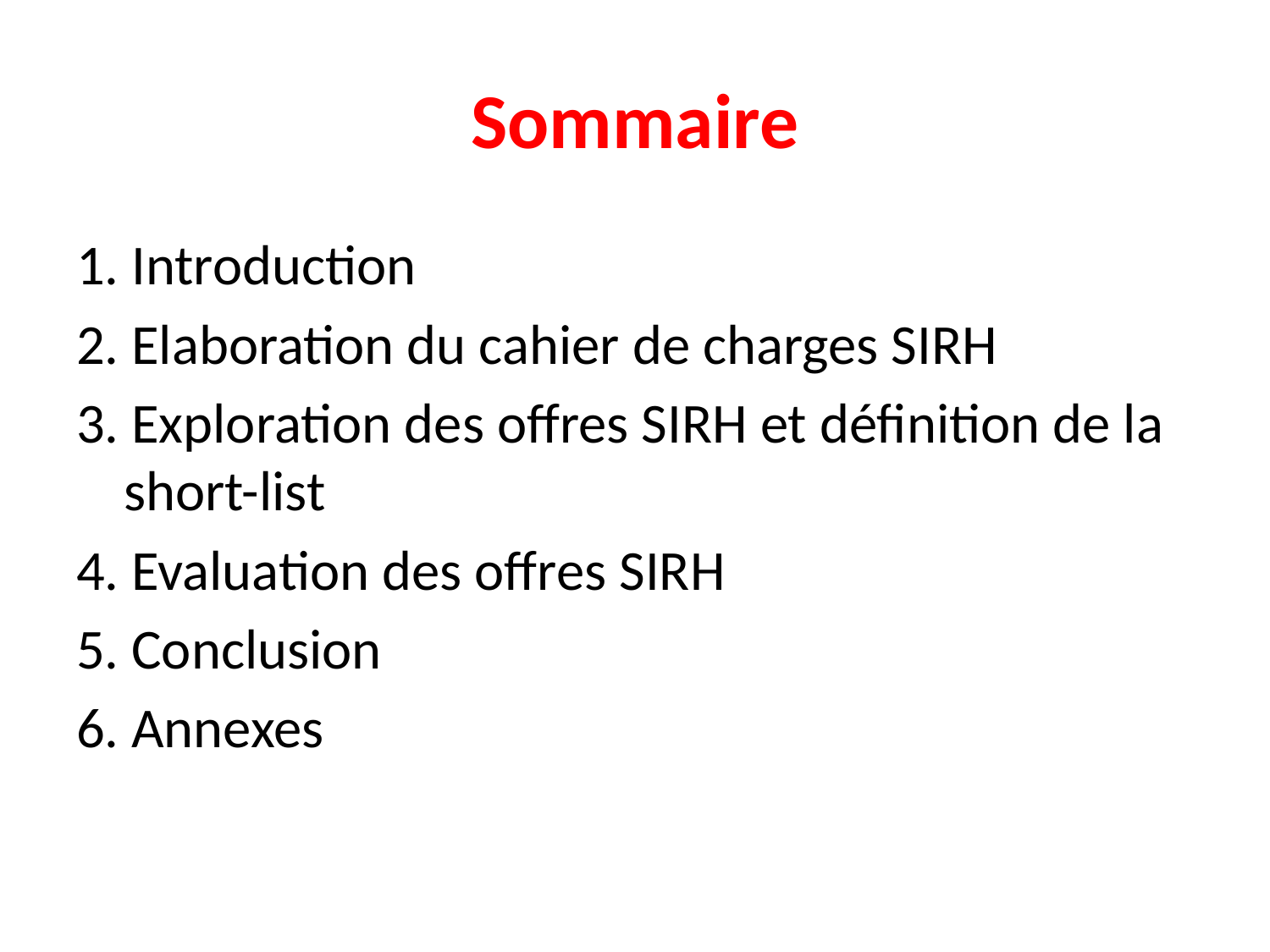

# Sommaire
1. Introduction
2. Elaboration du cahier de charges SIRH
3. Exploration des offres SIRH et définition de la short-list
4. Evaluation des offres SIRH
5. Conclusion
6. Annexes